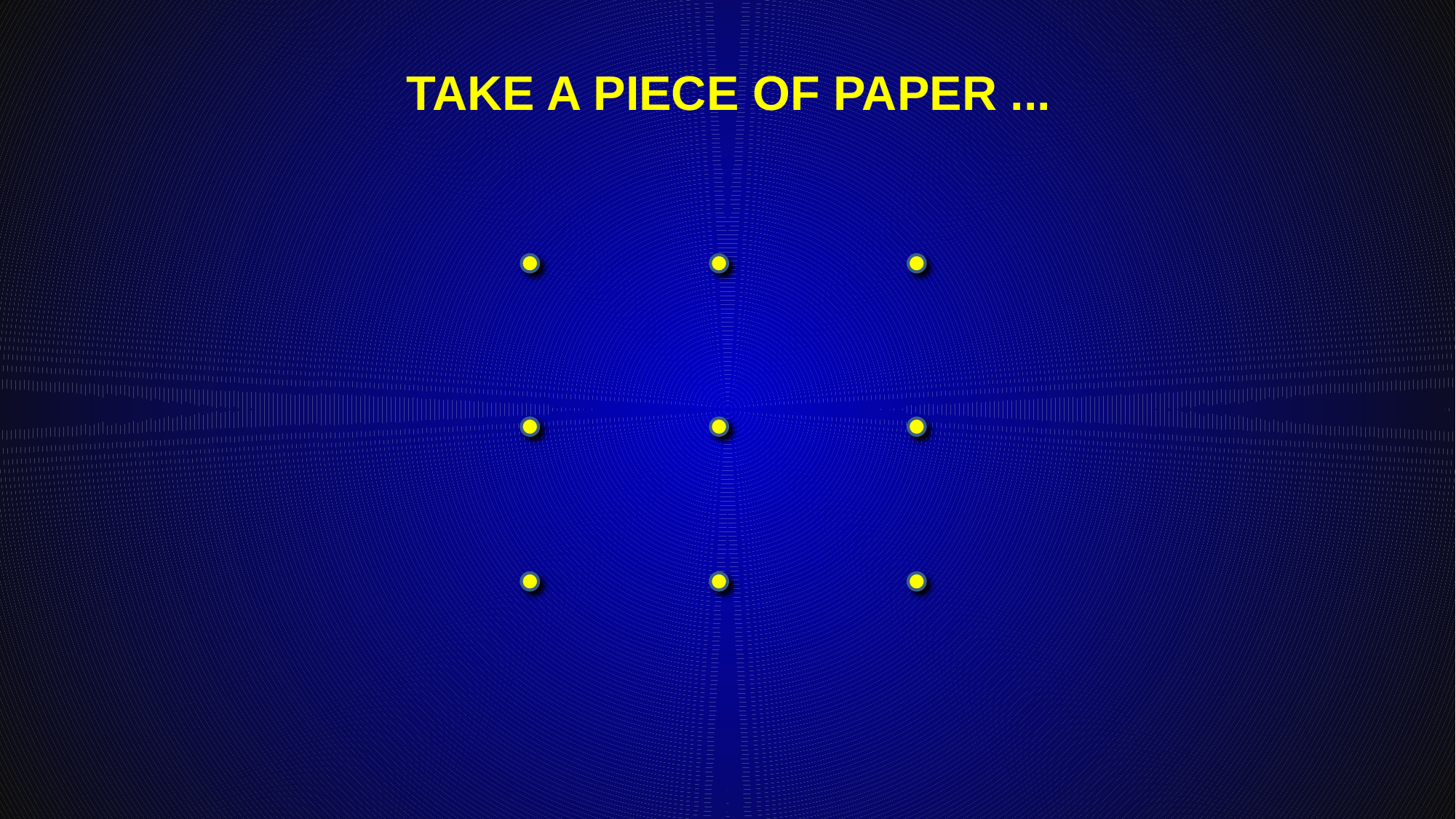

# Take a piece of paper ...